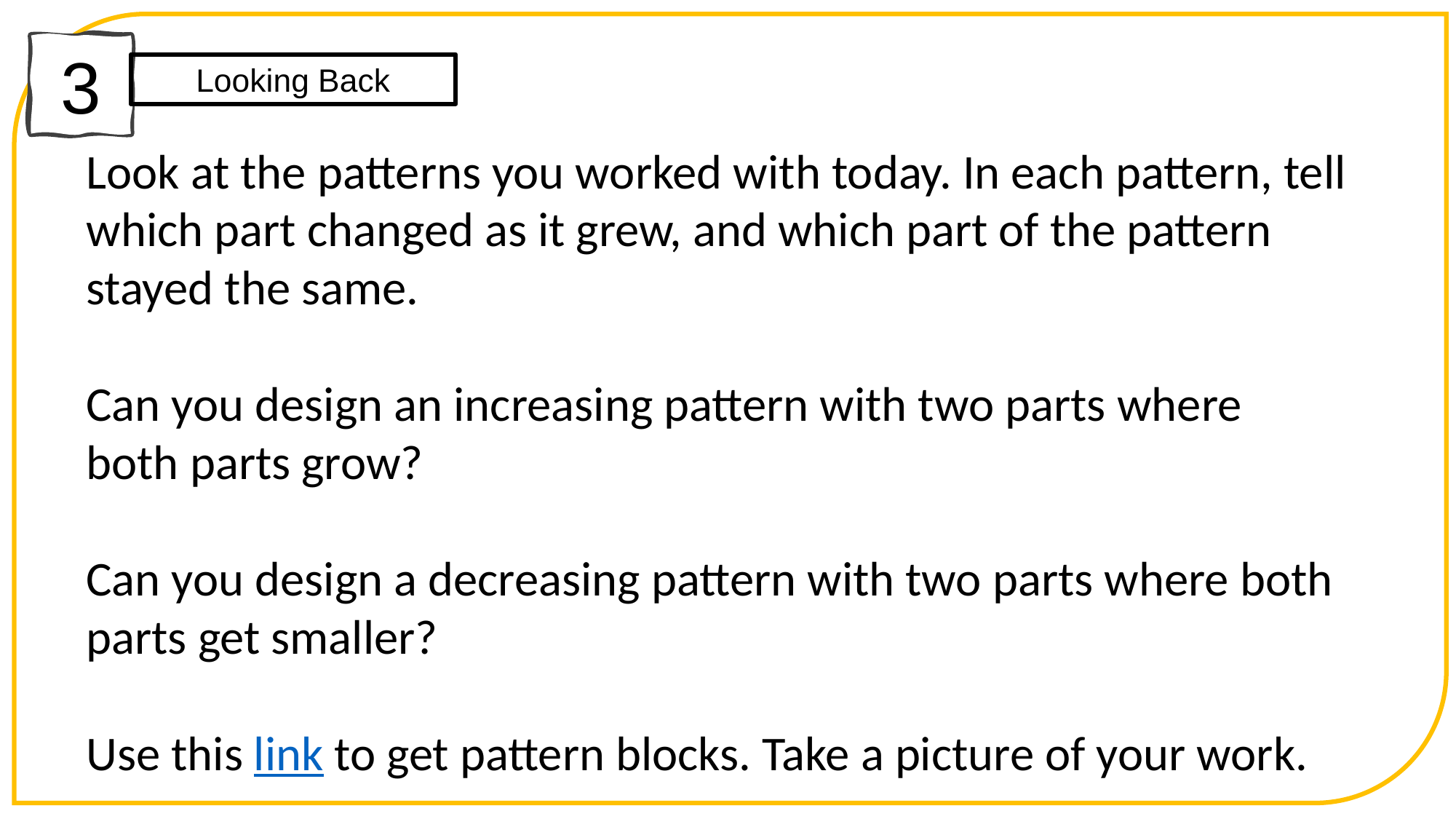

3
Looking Back
Look at the patterns you worked with today. In each pattern, tell which part changed as it grew, and which part of the pattern stayed the same.

Can you design an increasing pattern with two parts where both parts grow?

Can you design a decreasing pattern with two parts where both parts get smaller?

Use this link to get pattern blocks. Take a picture of your work.